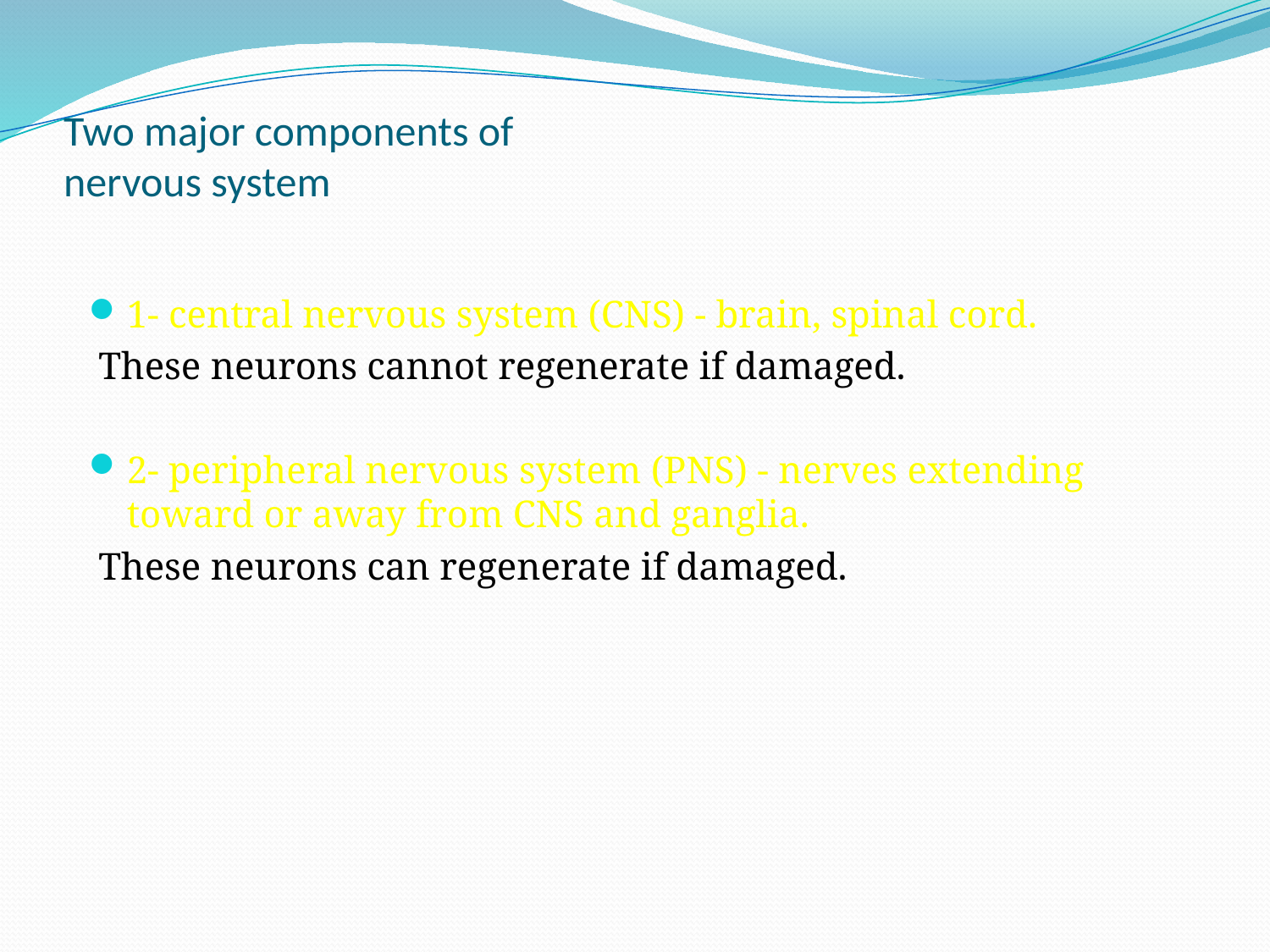

# Two major components of nervous system
1- central nervous system (CNS) - brain, spinal cord.
 These neurons cannot regenerate if damaged.

2- peripheral nervous system (PNS) - nerves extending toward or away from CNS and ganglia.
 These neurons can regenerate if damaged.